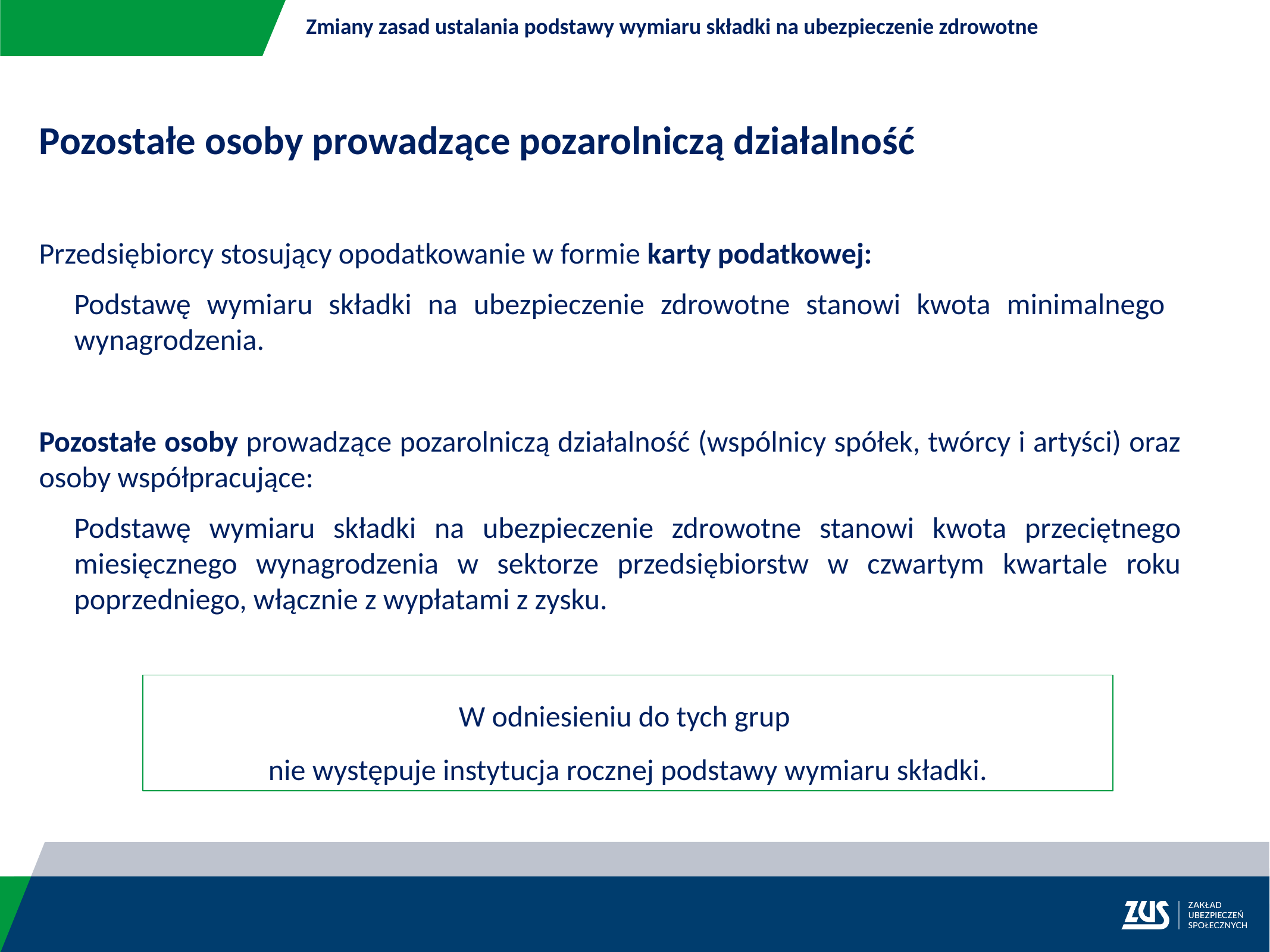

Zmiany zasad ustalania podstawy wymiaru składki na ubezpieczenie zdrowotne
Pozostałe osoby prowadzące pozarolniczą działalność
Przedsiębiorcy stosujący opodatkowanie w formie karty podatkowej:
Podstawę wymiaru składki na ubezpieczenie zdrowotne stanowi kwota minimalnego  wynagrodzenia.

Pozostałe osoby prowadzące pozarolniczą działalność (wspólnicy spółek, twórcy i artyści) oraz osoby współpracujące:
Podstawę wymiaru składki na ubezpieczenie zdrowotne stanowi kwota przeciętnego miesięcznego wynagrodzenia w sektorze przedsiębiorstw w czwartym kwartale roku poprzedniego, włącznie z wypłatami z zysku.

W odniesieniu do tych grup
nie występuje instytucja rocznej podstawy wymiaru składki.